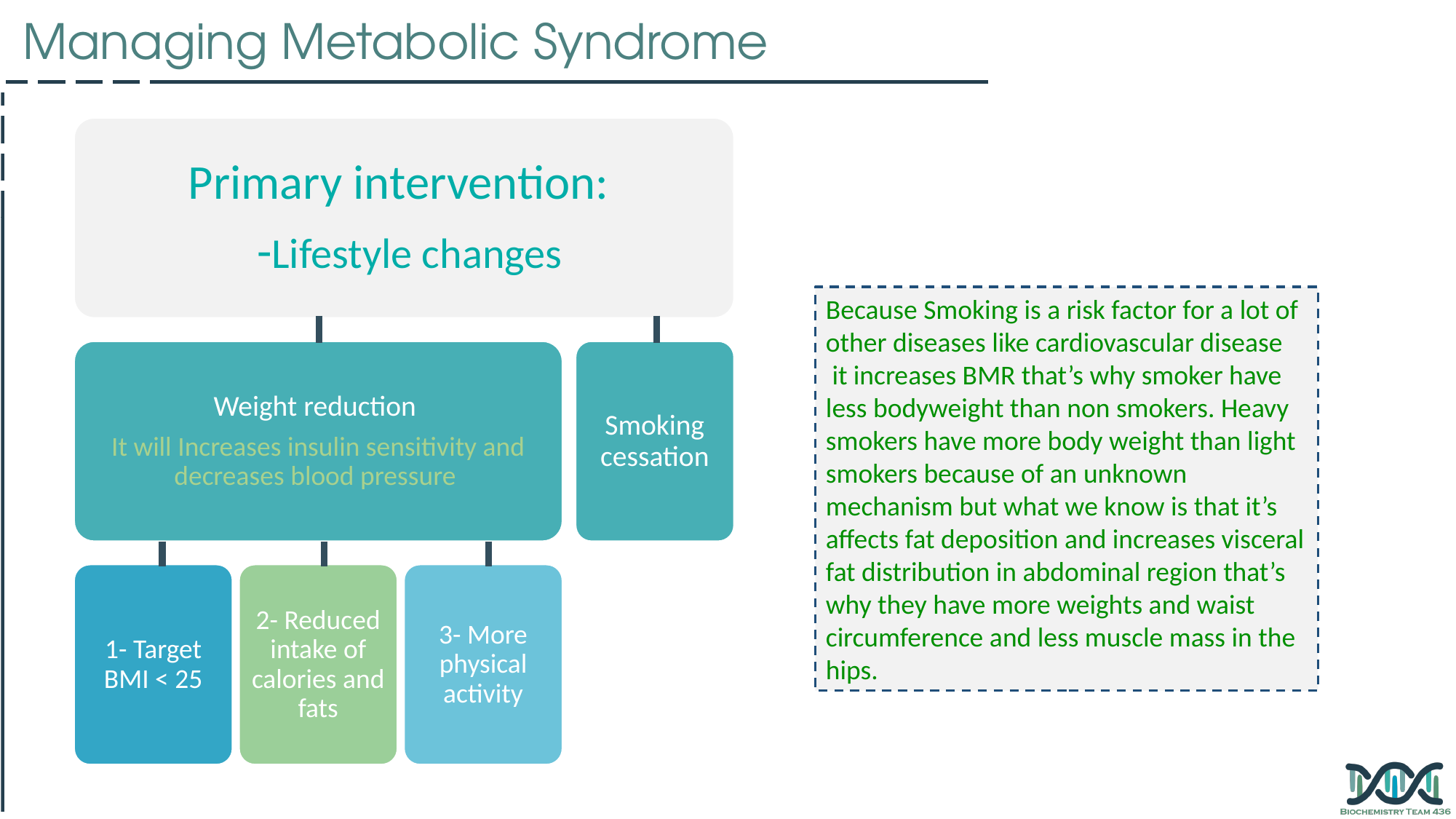

Managing Metabolic Syndrome
Primary intervention:
 -Lifestyle changes
Weight reduction
It will Increases insulin sensitivity and decreases blood pressure
Smoking cessation
1- Target BMI < 25
2- Reduced intake of calories and fats
3- More physical activity
Because Smoking is a risk factor for a lot of other diseases like cardiovascular disease
 it increases BMR that’s why smoker have less bodyweight than non smokers. Heavy smokers have more body weight than light smokers because of an unknown mechanism but what we know is that it’s affects fat deposition and increases visceral fat distribution in abdominal region that’s why they have more weights and waist circumference and less muscle mass in the hips.